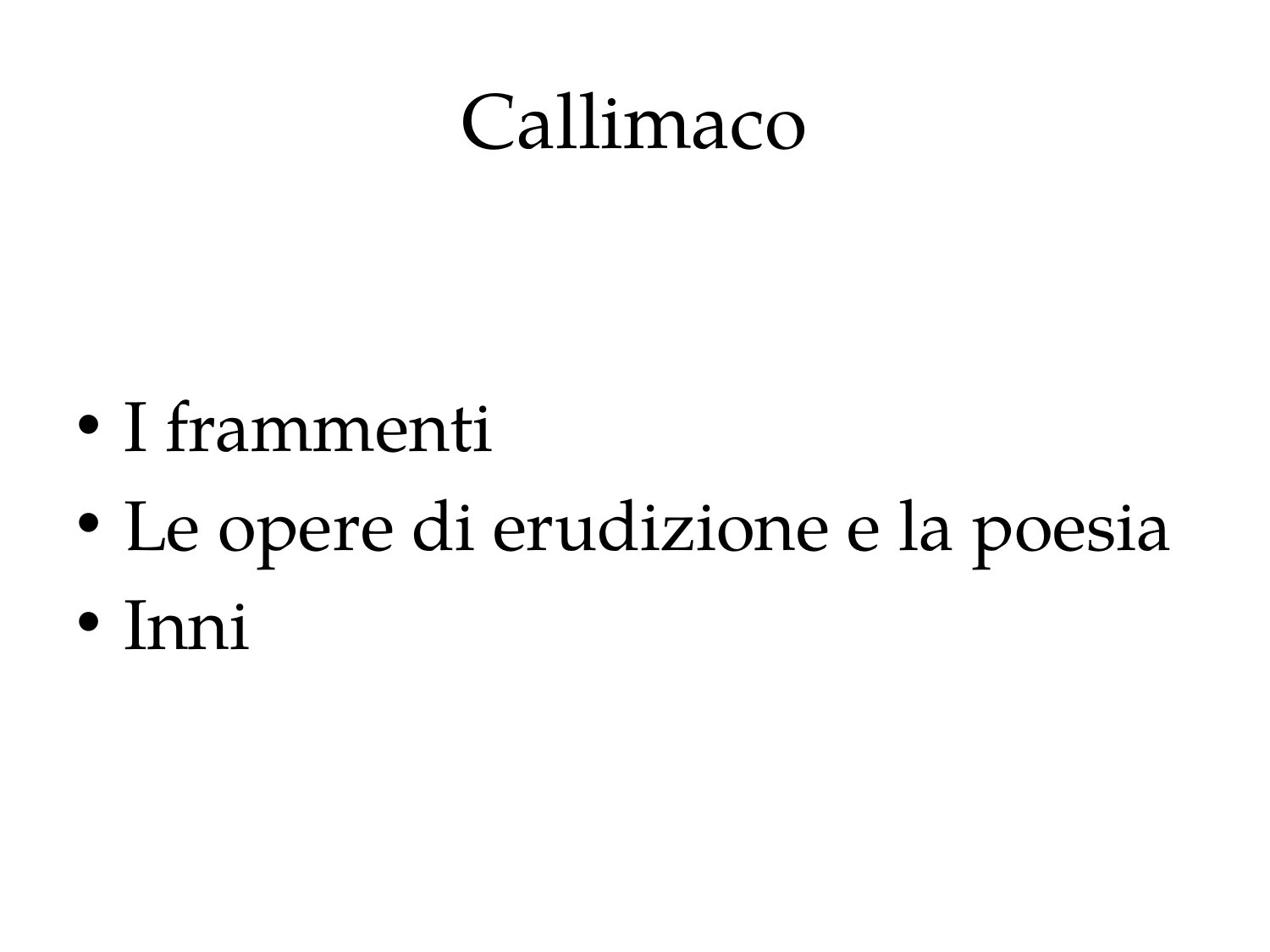

# Callimaco

I frammenti
Le opere di erudizione e la poesia
Inni